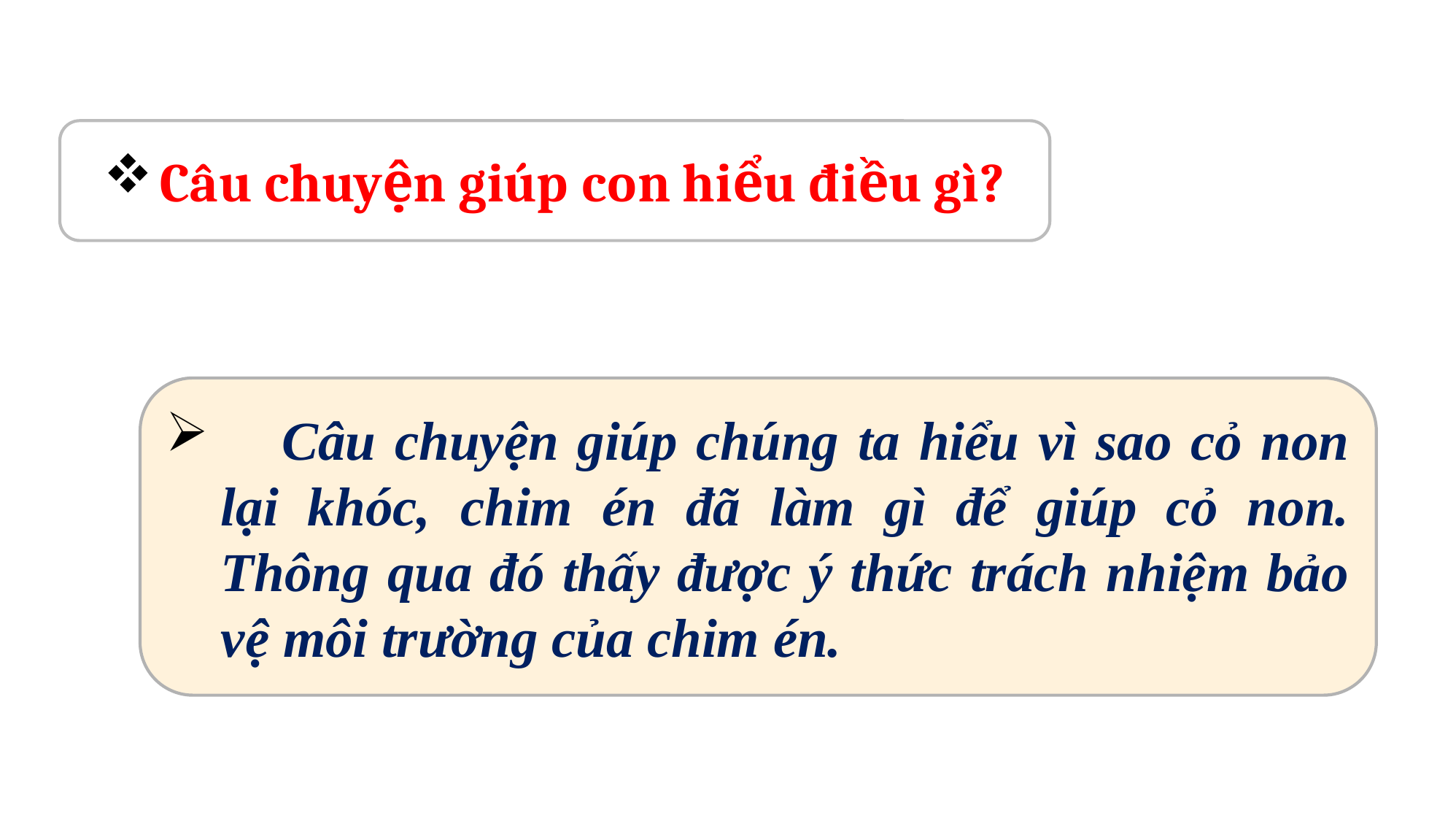

Câu chuyện giúp con hiểu điều gì?
   Câu chuyện giúp chúng ta hiểu vì sao cỏ non lại khóc, chim én đã làm gì để giúp cỏ non. Thông qua đó thấy được ý thức trách nhiệm bảo vệ môi trường của chim én.